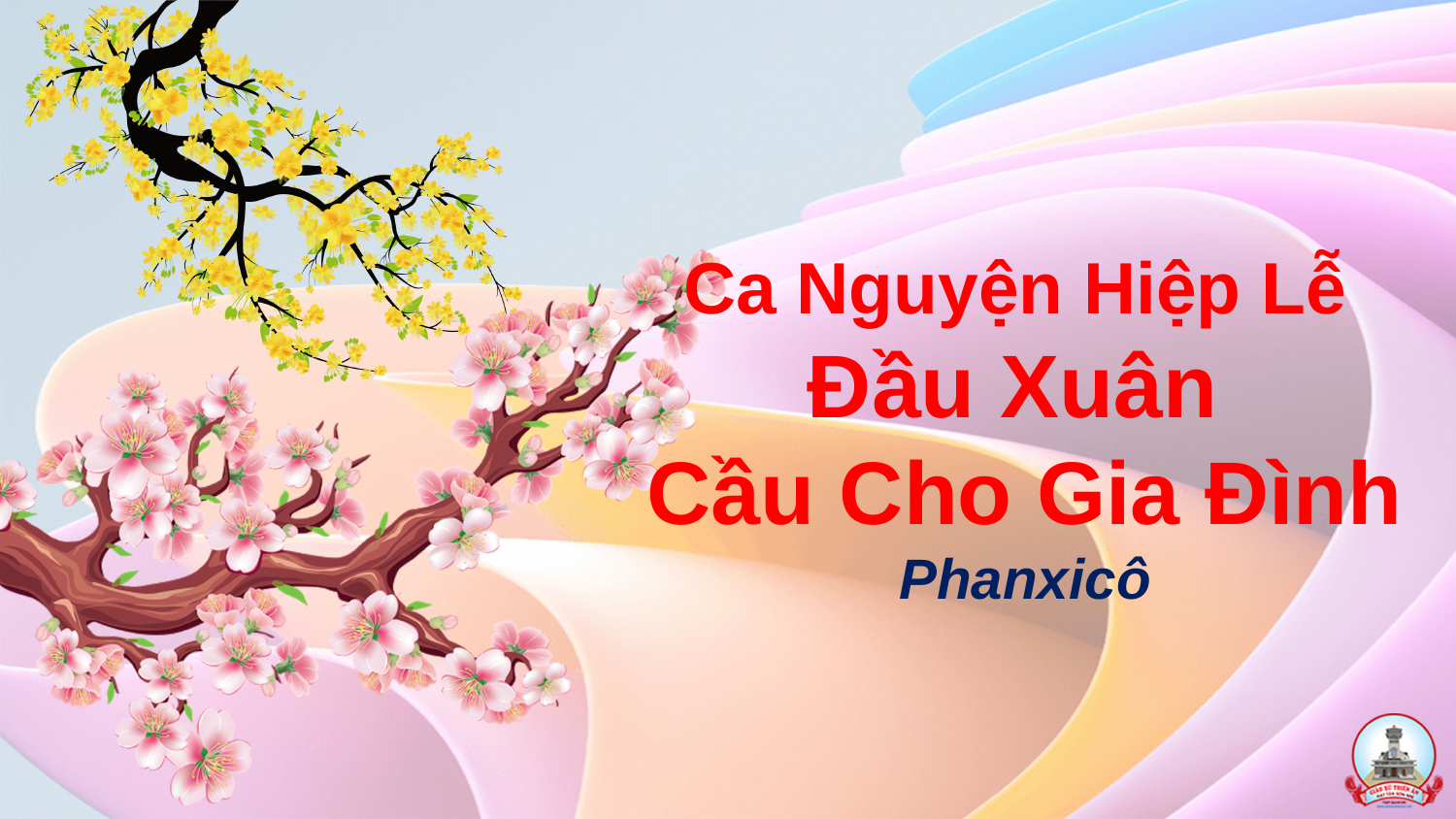

# Ca Nguyện Hiệp Lễ Đầu Xuân Cầu Cho Gia Đình Phanxicô